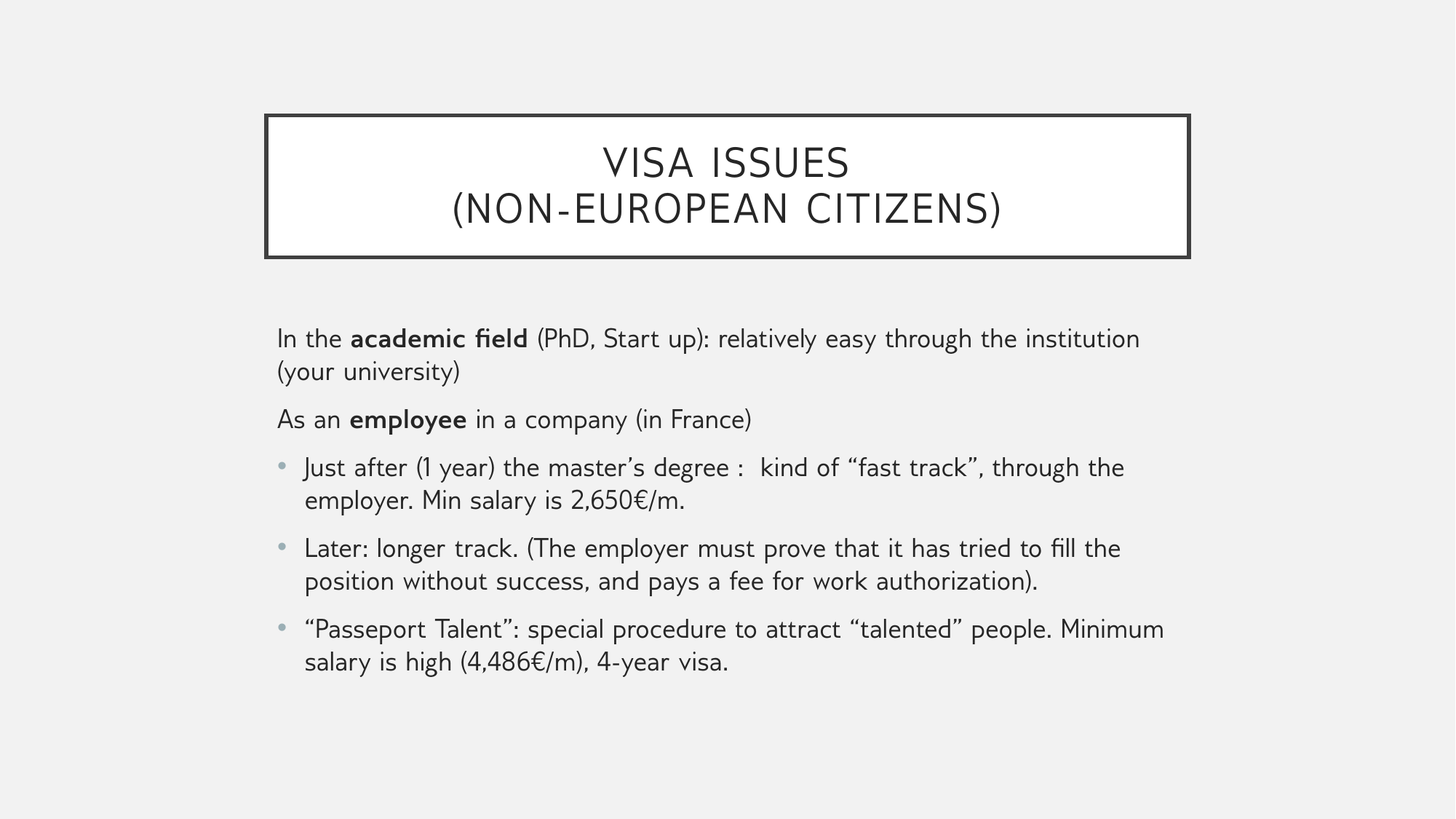

# Visa issues (non-European citizens)
In the academic field (PhD, Start up): relatively easy through the institution (your university)
As an employee in a company (in France)
Just after (1 year) the master’s degree :  kind of “fast track”, through the employer. Min salary is 2,650€/m.
Later: longer track. (The employer must prove that it has tried to fill the position without success, and pays a fee for work authorization).
“Passeport Talent”: special procedure to attract “talented” people. Minimum salary is high (4,486€/m), 4-year visa.